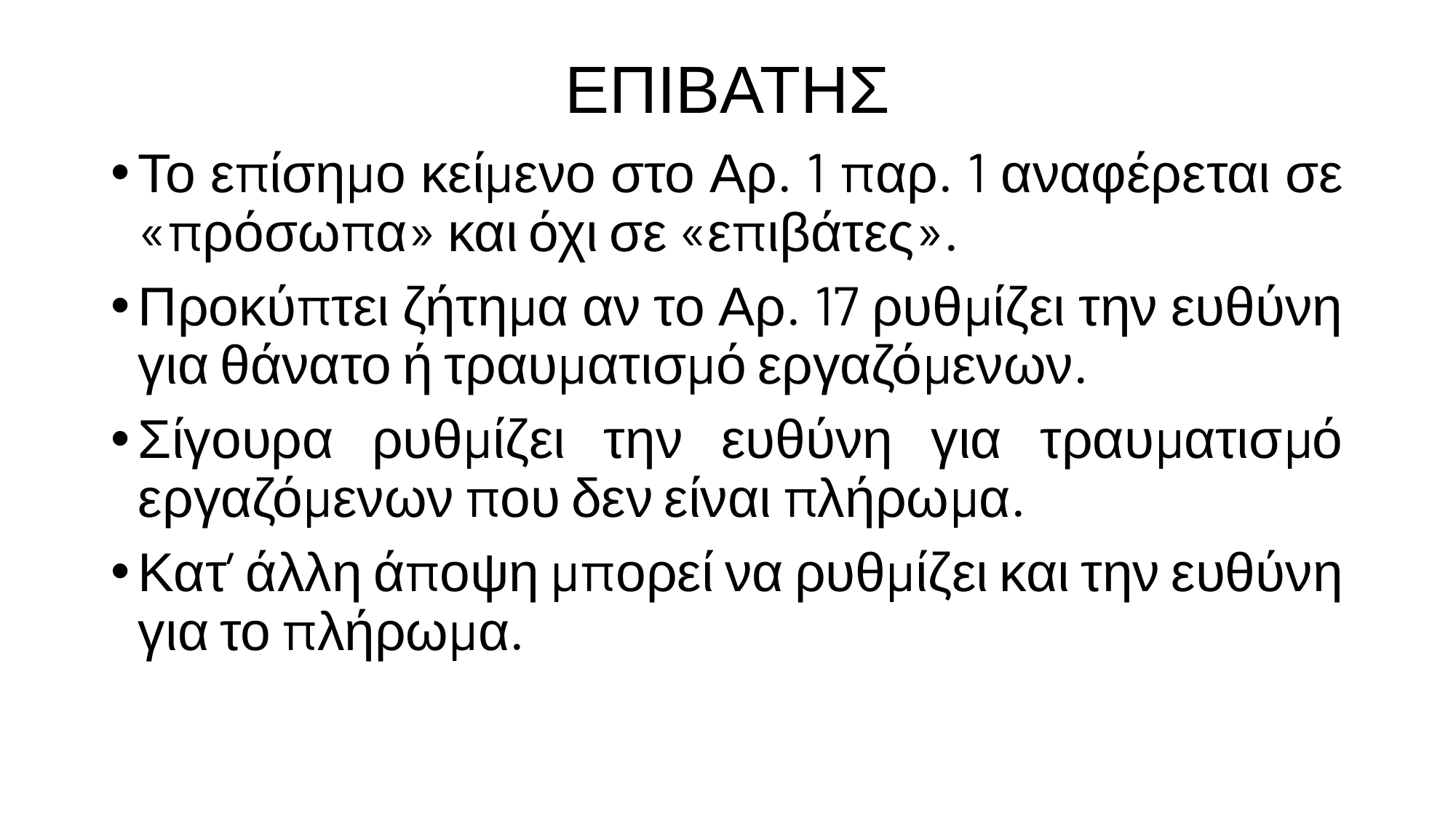

# ΕΠΙΒΑΤΗΣ
Το επίσημο κείμενο στο Αρ. 1 παρ. 1 αναφέρεται σε «πρόσωπα» και όχι σε «επιβάτες».
Προκύπτει ζήτημα αν το Αρ. 17 ρυθμίζει την ευθύνη για θάνατο ή τραυματισμό εργαζόμενων.
Σίγουρα ρυθμίζει την ευθύνη για τραυματισμό εργαζόμενων που δεν είναι πλήρωμα.
Κατ’ άλλη άποψη μπορεί να ρυθμίζει και την ευθύνη για το πλήρωμα.